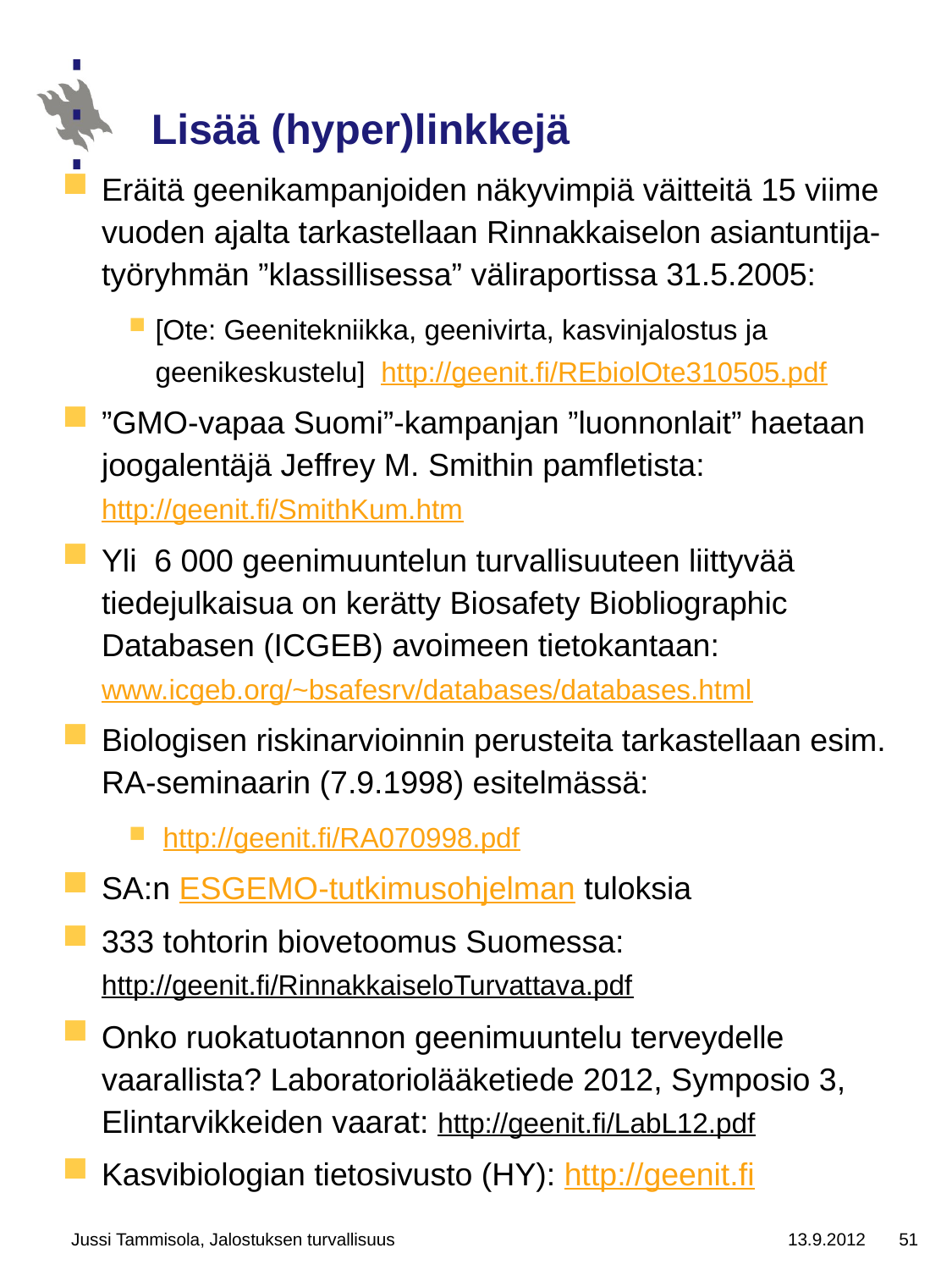

# Lisää (hyper)linkkejä
Eräitä geenikampanjoiden näkyvimpiä väitteitä 15 viime vuoden ajalta tarkastellaan Rinnakkaiselon asiantuntija-työryhmän ”klassillisessa” väliraportissa 31.5.2005:
[Ote: Geenitekniikka, geenivirta, kasvinjalostus ja geenikeskustelu]  http://geenit.fi/REbiolOte310505.pdf
”GMO-vapaa Suomi”-kampanjan ”luonnonlait” haetaan  joogalentäjä Jeffrey M. Smithin pamfletista: http://geenit.fi/SmithKum.htm
Yli  6 000 geenimuuntelun turvallisuuteen liittyvää tiedejulkaisua on kerätty Biosafety Biobliographic Databasen (ICGEB) avoimeen tietokantaan: www.icgeb.org/~bsafesrv/databases/databases.html
Biologisen riskinarvioinnin perusteita tarkastellaan esim. RA-seminaarin (7.9.1998) esitelmässä:
 http://geenit.fi/RA070998.pdf
SA:n ESGEMO-tutkimusohjelman tuloksia
333 tohtorin biovetoomus Suomessa: http://geenit.fi/RinnakkaiseloTurvattava.pdf
Onko ruokatuotannon geenimuuntelu terveydelle vaarallista? Laboratoriolääketiede 2012, Symposio 3, Elintarvikkeiden vaarat: http://geenit.fi/LabL12.pdf
Kasvibiologian tietosivusto (HY): http://geenit.fi

Jussi Tammisola, Jalostuksen turvallisuus
13.9.2012
51